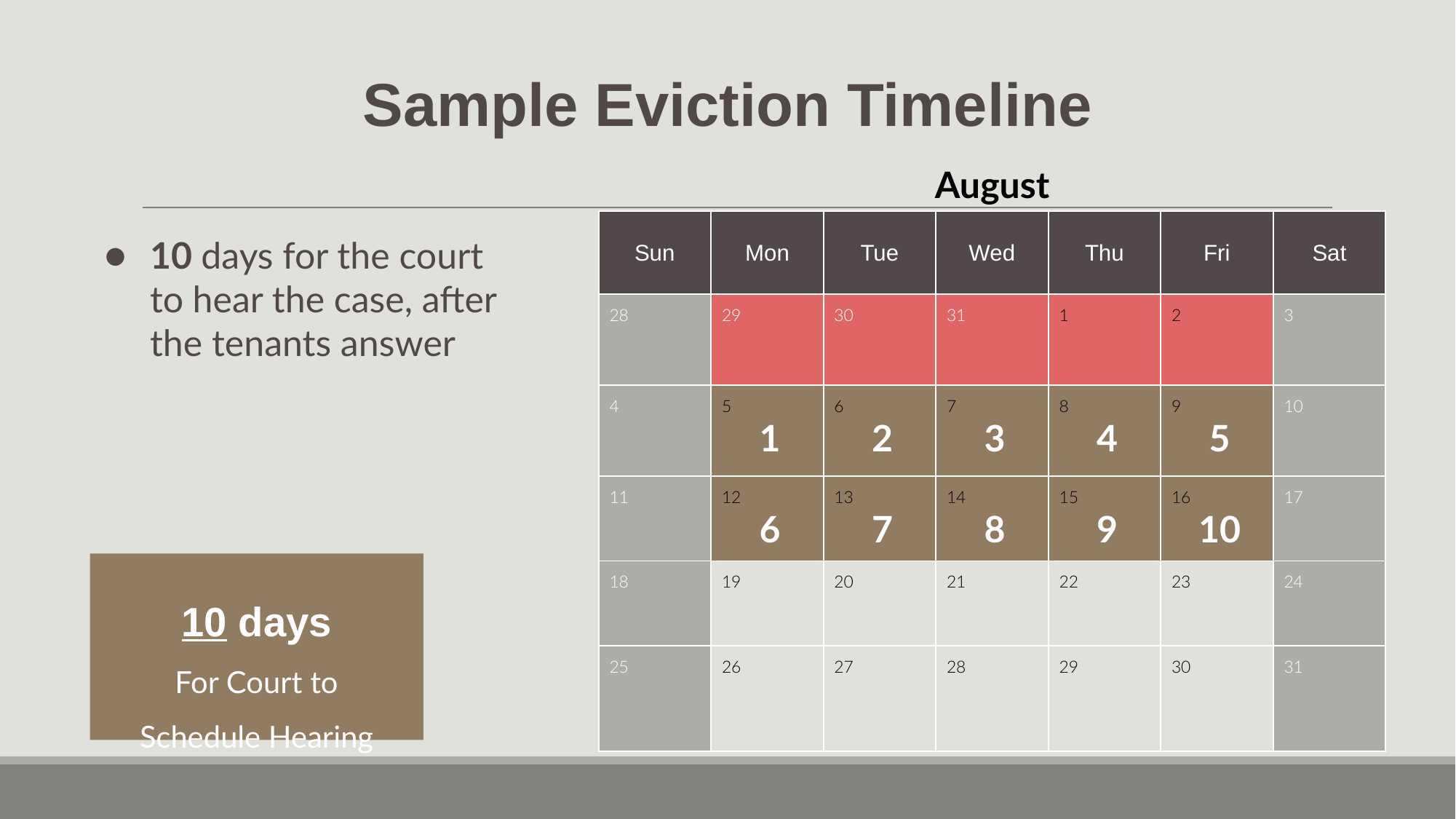

Sample Eviction Timeline
August
| Sun | Mon | Tue | Wed | Thu | Fri | Sat |
| --- | --- | --- | --- | --- | --- | --- |
| 28 | 29 | 30 | 31 | 1 | 2 | 3 |
| 4 | 5 1 | 6 2 | 7 3 | 8 4 | 9 5 | 10 |
| 11 | 12 6 | 13 7 | 14 8 | 15 9 | 16 10 | 17 |
| 18 | 19 | 20 | 21 | 22 | 23 | 24 |
| 25 | 26 | 27 | 28 | 29 | 30 | 31 |
10 days for the court to hear the case, after the tenants answer

10 days
For Court to Schedule Hearing